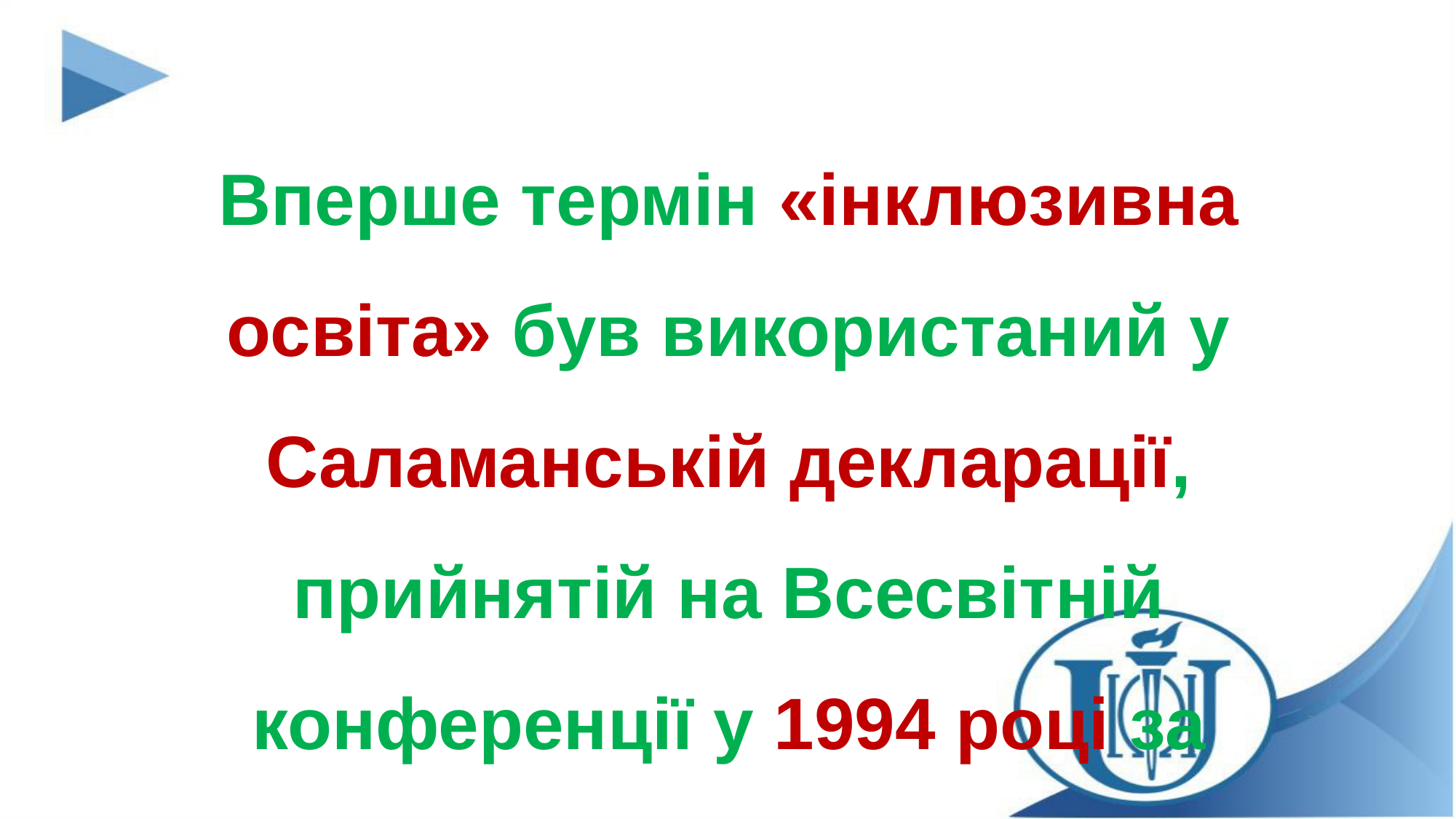

Вперше термін «інклюзивна освіта» був використаний у Саламанській декларації, прийнятій на Всесвітній конференції у 1994 році за підтримки ЮНЕСКО